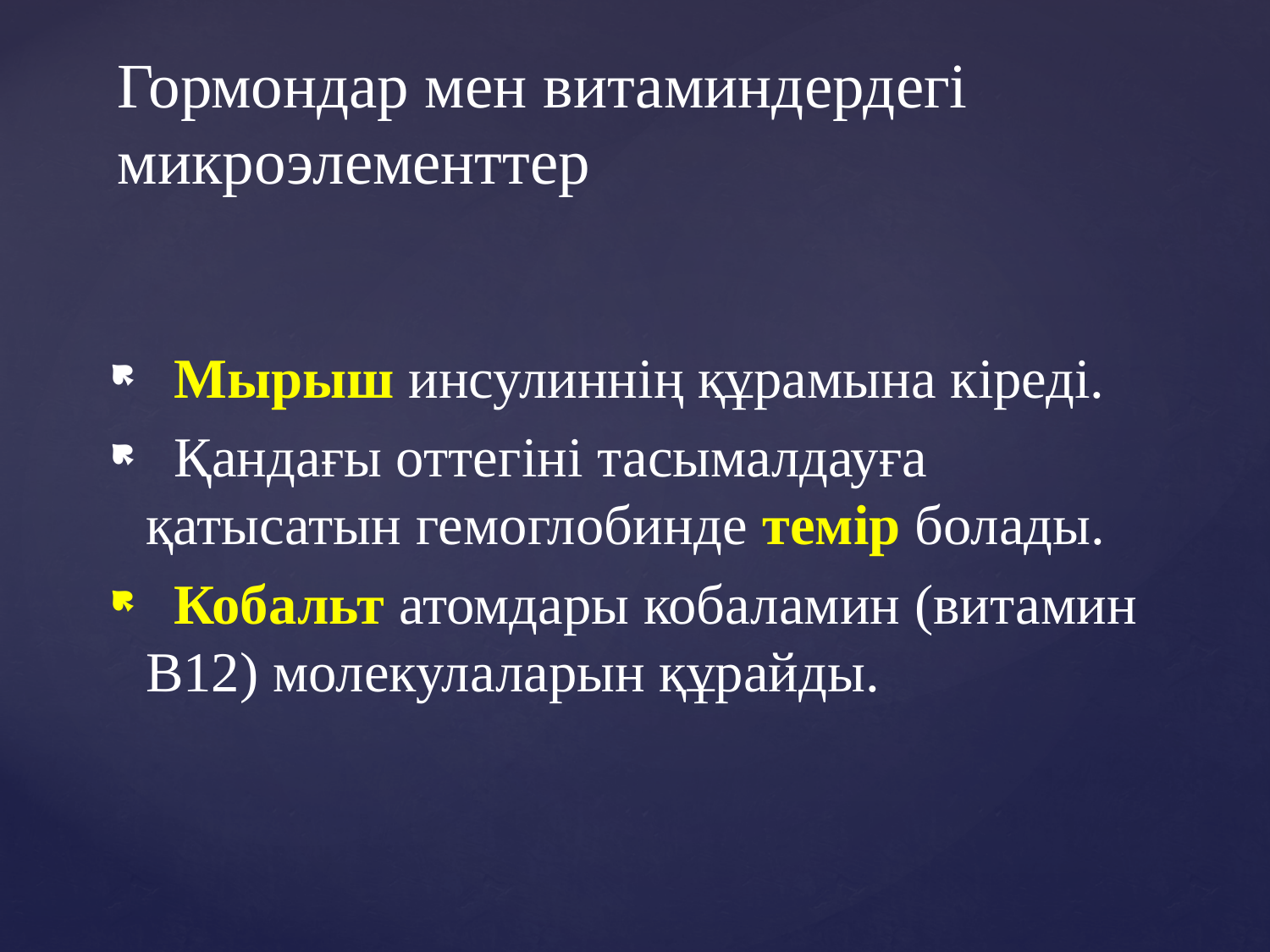

# Гормондар мен витаминдердегі микроэлементтер
  Мырыш инсулиннің құрамына кіреді.
  Қандағы оттегіні тасымалдауға қатысатын гемоглобинде темір болады.
  Кобальт атомдары кобаламин (витамин В12) молекулаларын құрайды.